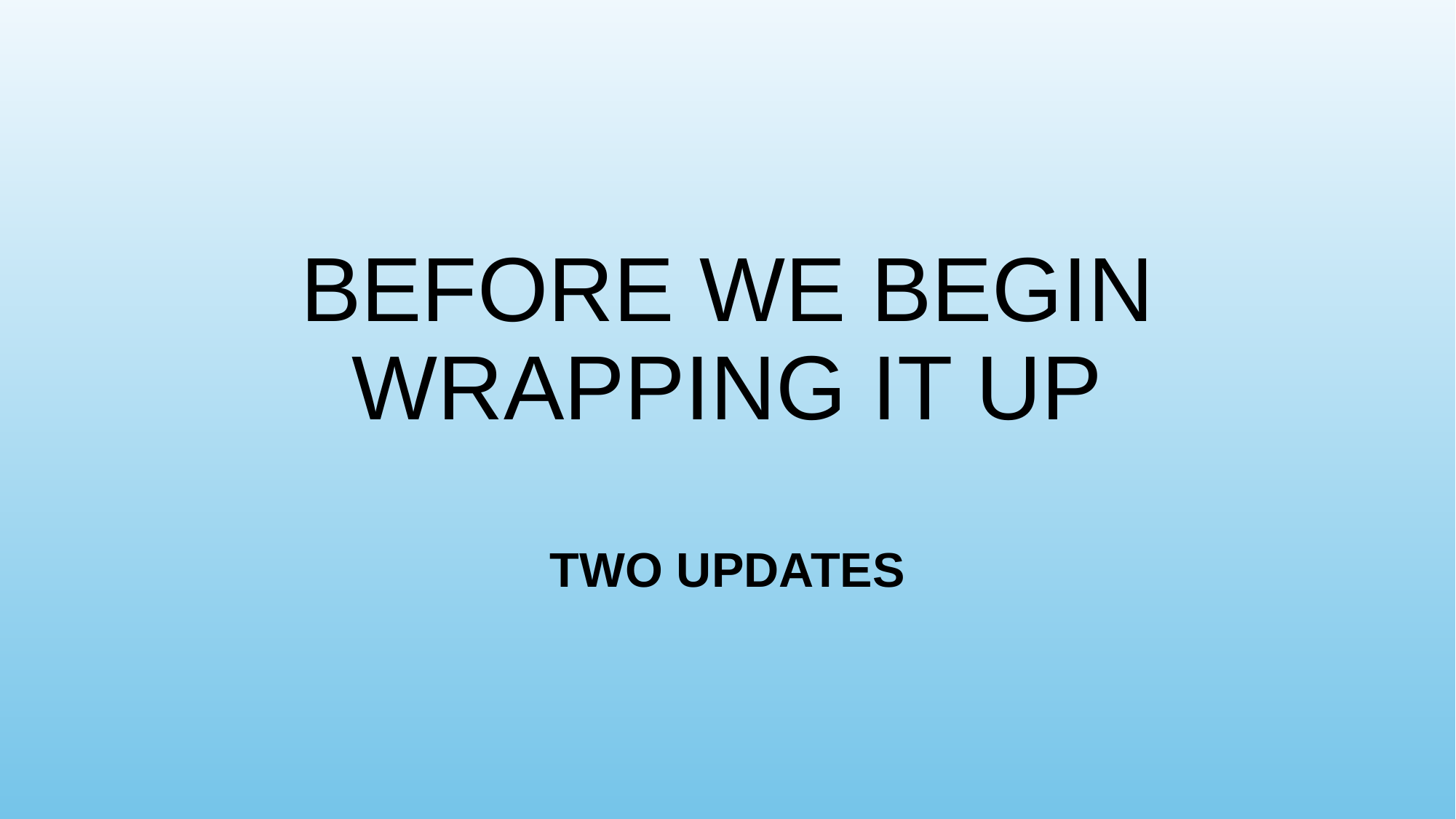

# BEFORE WE BEGIN WRAPPING IT UP
TWO UPDATES